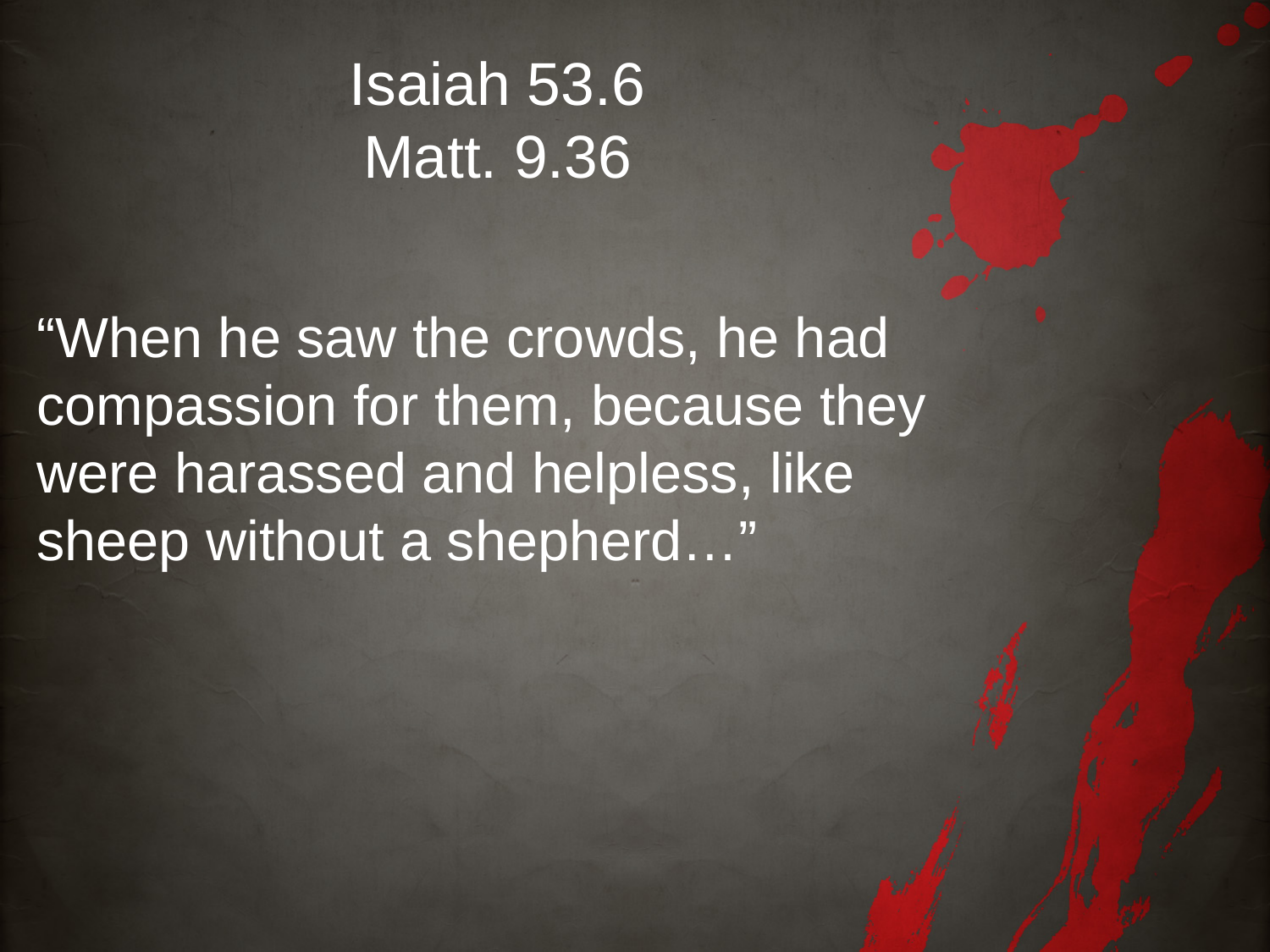

# Isaiah 53.6 Matt. 9.36
“When he saw the crowds, he had compassion for them, because they were harassed and helpless, like sheep without a shepherd…”